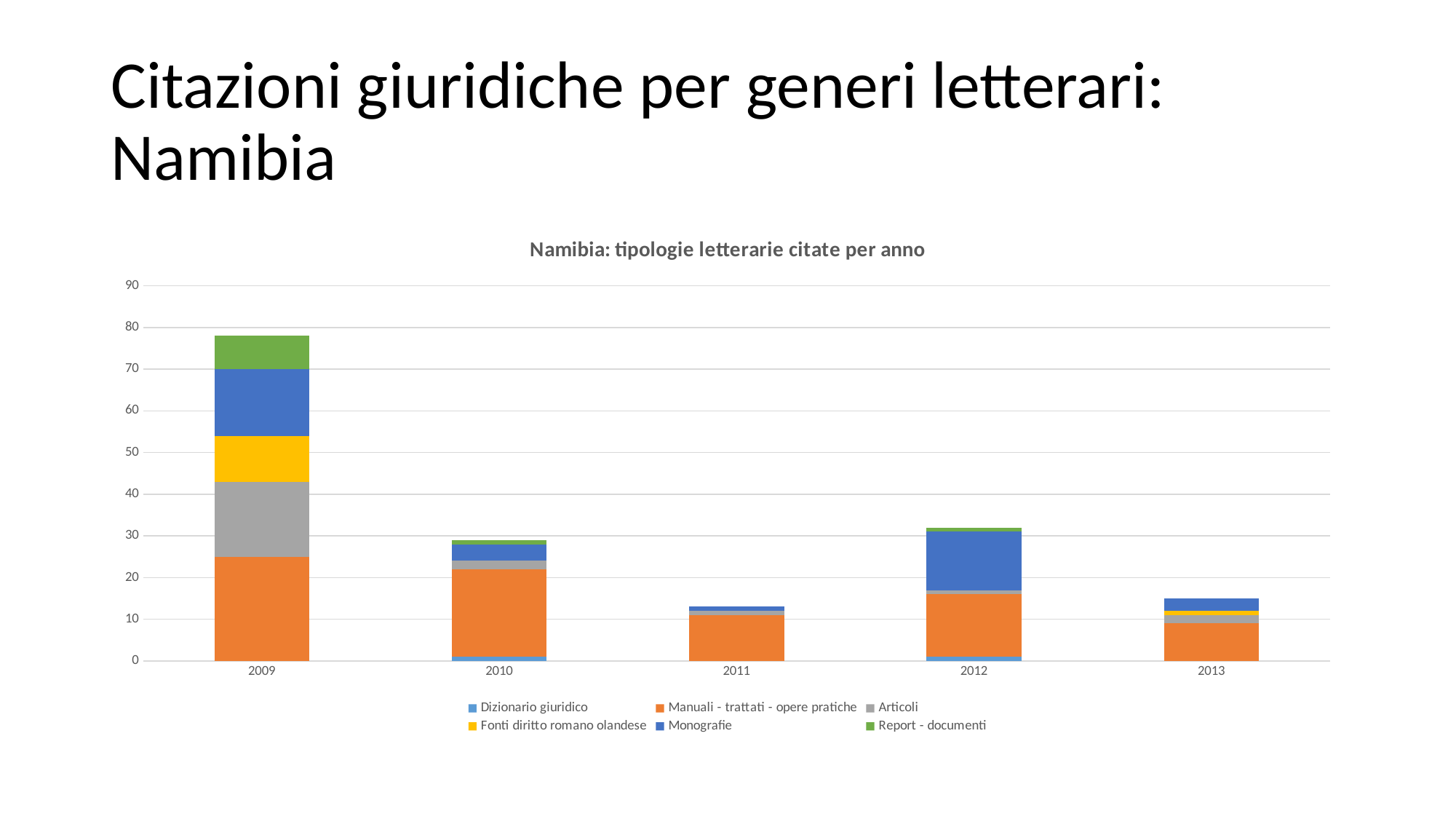

# Citazioni giuridiche per generi letterari: Namibia

### Chart: Namibia: tipologie letterarie citate per anno

| Category | Dizionario giuridico  | Manuali - trattati - opere pratiche | Articoli | Fonti diritto romano olandese | Monografie  | Report - documenti |
|---|---|---|---|---|---|---|
| 2009.0 | 0.0 | 25.0 | 18.0 | 11.0 | 16.0 | 8.0 |
| 2010.0 | 1.0 | 21.0 | 2.0 | 0.0 | 4.0 | 1.0 |
| 2011.0 | None | 11.0 | 1.0 | 0.0 | 1.0 | None |
| 2012.0 | 1.0 | 15.0 | 1.0 | 0.0 | 14.0 | 1.0 |
| 2013.0 | 0.0 | 9.0 | 2.0 | 1.0 | 3.0 | 0.0 |